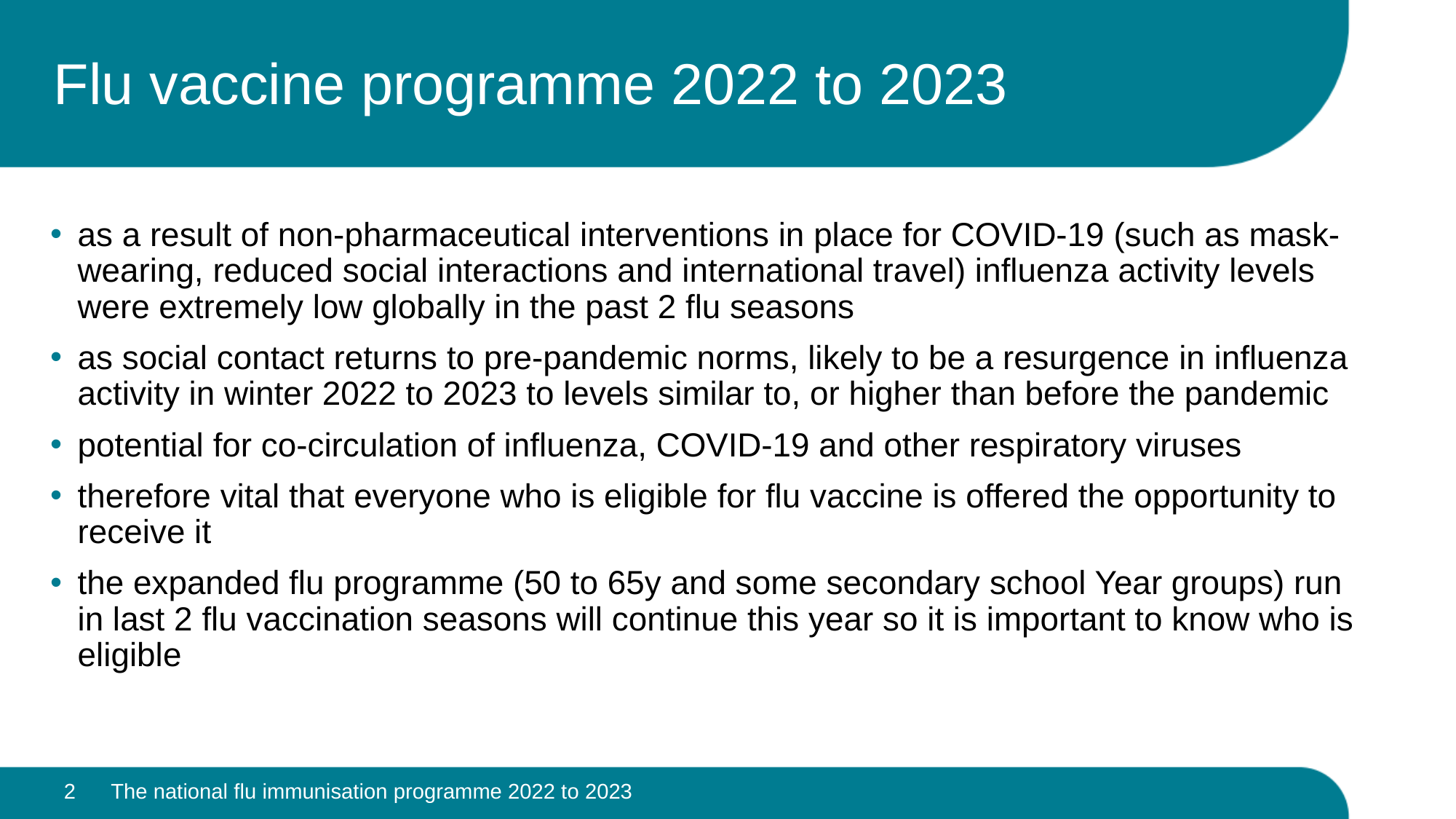

# Flu vaccine programme 2022 to 2023
as a result of non-pharmaceutical interventions in place for COVID-19 (such as mask-wearing, reduced social interactions and international travel) influenza activity levels were extremely low globally in the past 2 flu seasons
as social contact returns to pre-pandemic norms, likely to be a resurgence in influenza activity in winter 2022 to 2023 to levels similar to, or higher than before the pandemic
potential for co-circulation of influenza, COVID-19 and other respiratory viruses
therefore vital that everyone who is eligible for flu vaccine is offered the opportunity to receive it
the expanded flu programme (50 to 65y and some secondary school Year groups) run in last 2 flu vaccination seasons will continue this year so it is important to know who is eligible
2
The national flu immunisation programme 2022 to 2023